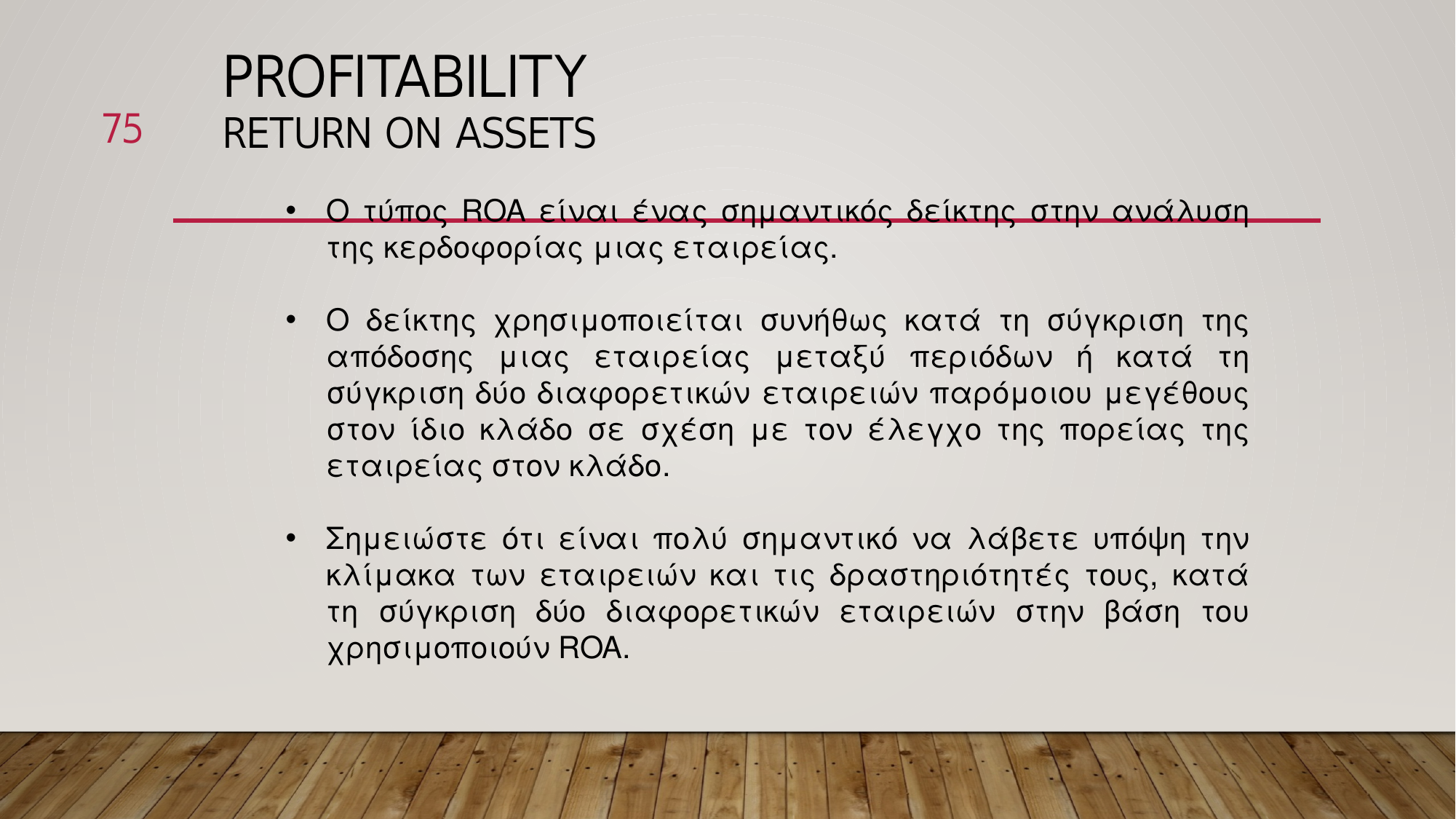

75
# Profitability Return on Assets
Ο τύπος ROA είναι ένας σημαντικός δείκτης στην ανάλυση της κερδοφορίας μιας εταιρείας.

Ο δείκτης χρησιμοποιείται συνήθως κατά τη σύγκριση της απόδοσης μιας εταιρείας μεταξύ περιόδων ή κατά τη σύγκριση δύο διαφορετικών εταιρειών παρόμοιου μεγέθους στον ίδιο κλάδο σε σχέση με τον έλεγχο της πορείας της εταιρείας στον κλάδο.

Σημειώστε ότι είναι πολύ σημαντικό να λάβετε υπόψη την κλίμακα των εταιρειών και τις δραστηριότητές τους, κατά τη σύγκριση δύο διαφορετικών εταιρειών στην βάση του χρησιμοποιούν ROA.